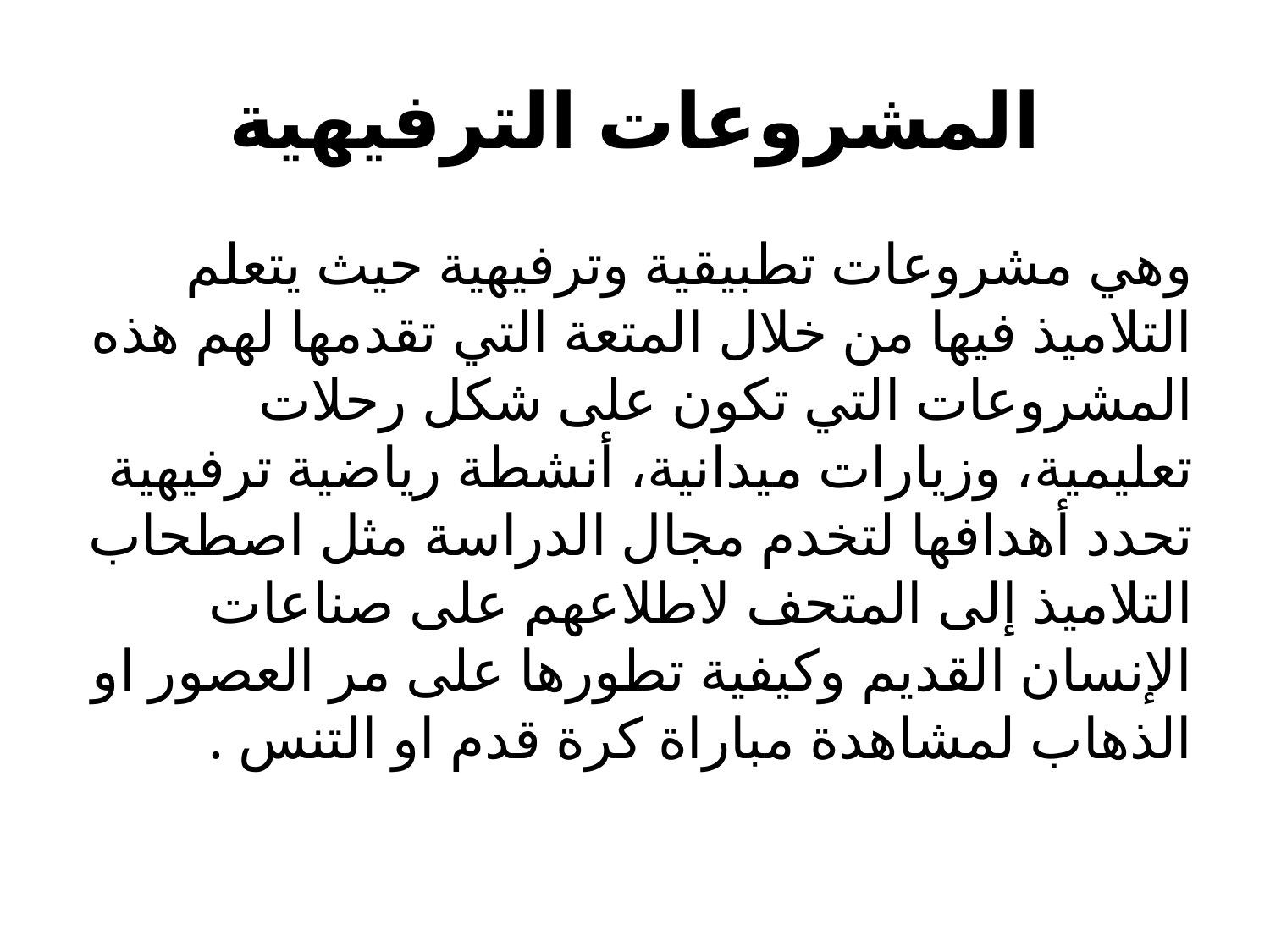

# المشروعات الترفيهية
وهي مشروعات تطبيقية وترفيهية حيث يتعلم التلاميذ فيها من خلال المتعة التي تقدمها لهم هذه المشروعات التي تكون على شكل رحلات تعليمية، وزيارات ميدانية، أنشطة رياضية ترفيهية تحدد أهدافها لتخدم مجال الدراسة مثل اصطحاب التلاميذ إلى المتحف لاطلاعهم على صناعات الإنسان القديم وكيفية تطورها على مر العصور او الذهاب لمشاهدة مباراة كرة قدم او التنس .